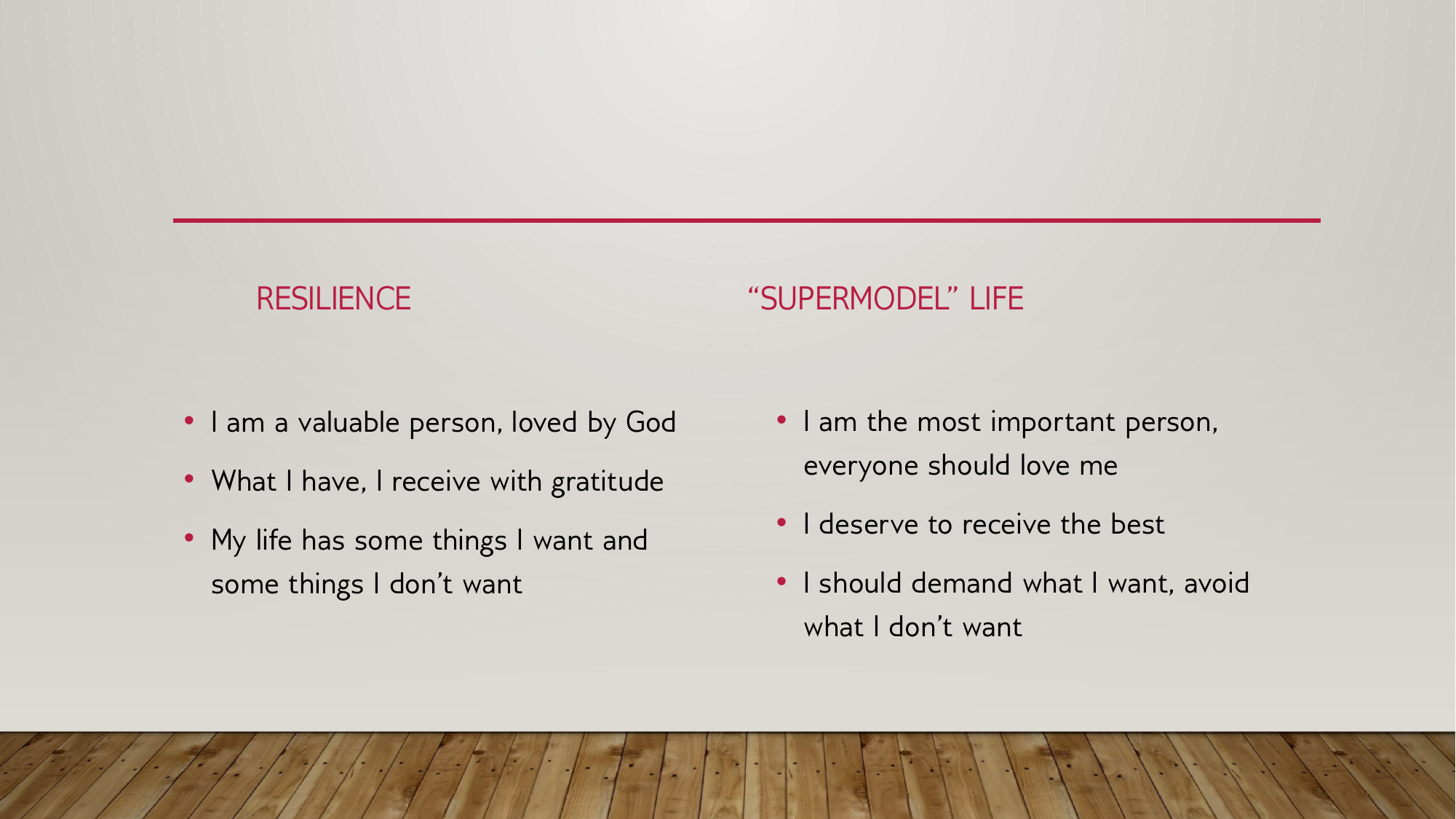

RESILIENCE
“SUPERMODEL” LIFE

I am the most important person, everyone should love me
I deserve to receive the best
I should demand what I want, avoid what I don’t want

I am a valuable person, loved by God
What I have, I receive with gratitude
My life has some things I want and some things I don’t want